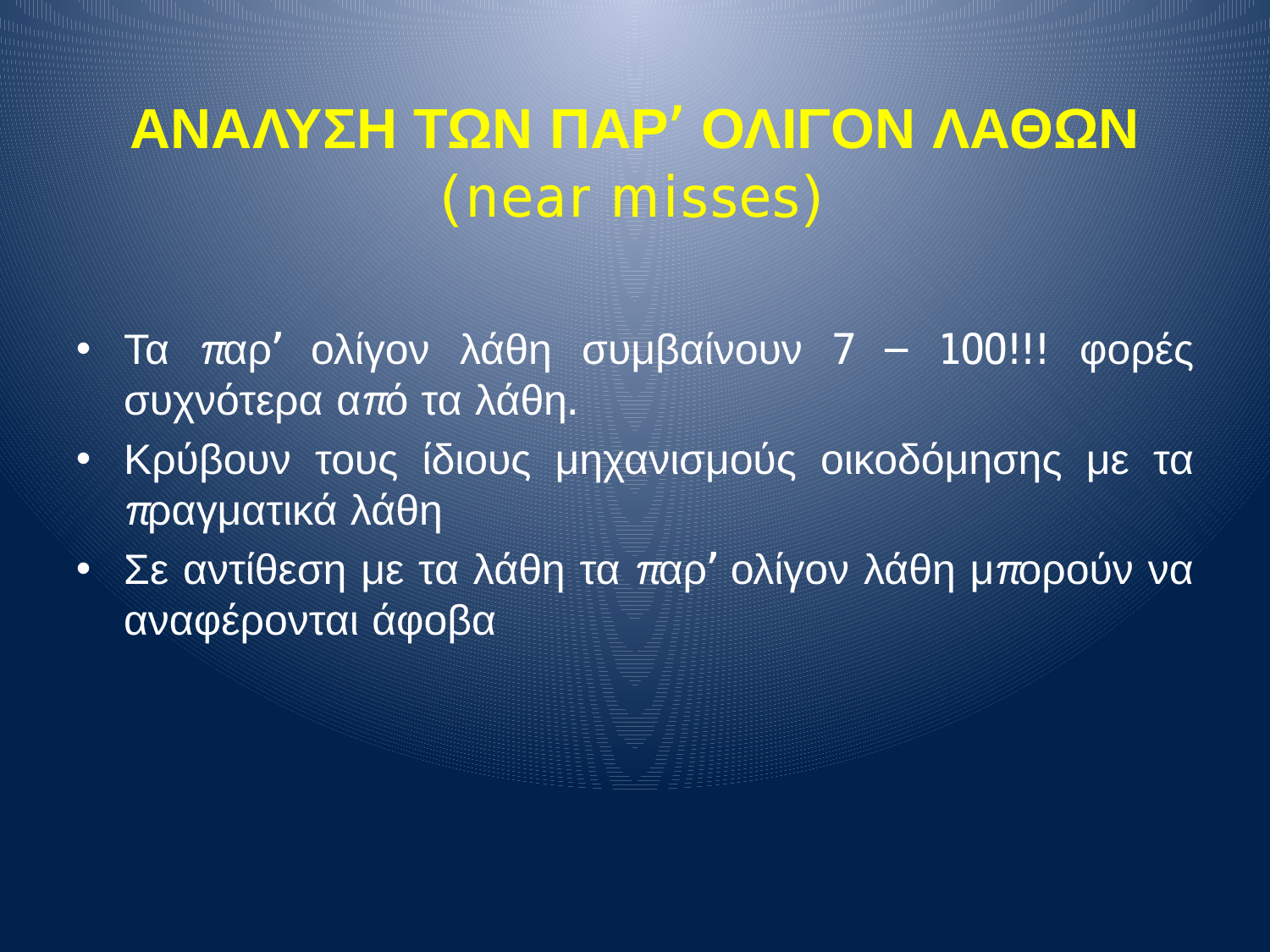

ΑΝΑΛΥΣΗ ΤΩΝ ΠΑΡ’ ΟΛΙΓΟΝ ΛΑΘΩΝ (near misses)
Τα παρ’ ολίγον λάθη συμβαίνουν 7 – 100!!! φορές συχνότερα από τα λάθη.
Κρύβουν τους ίδιους μηχανισμούς οικοδόμησης με τα πραγματικά λάθη
Σε αντίθεση με τα λάθη τα παρ’ ολίγον λάθη μπορούν να αναφέρονται άφοβα